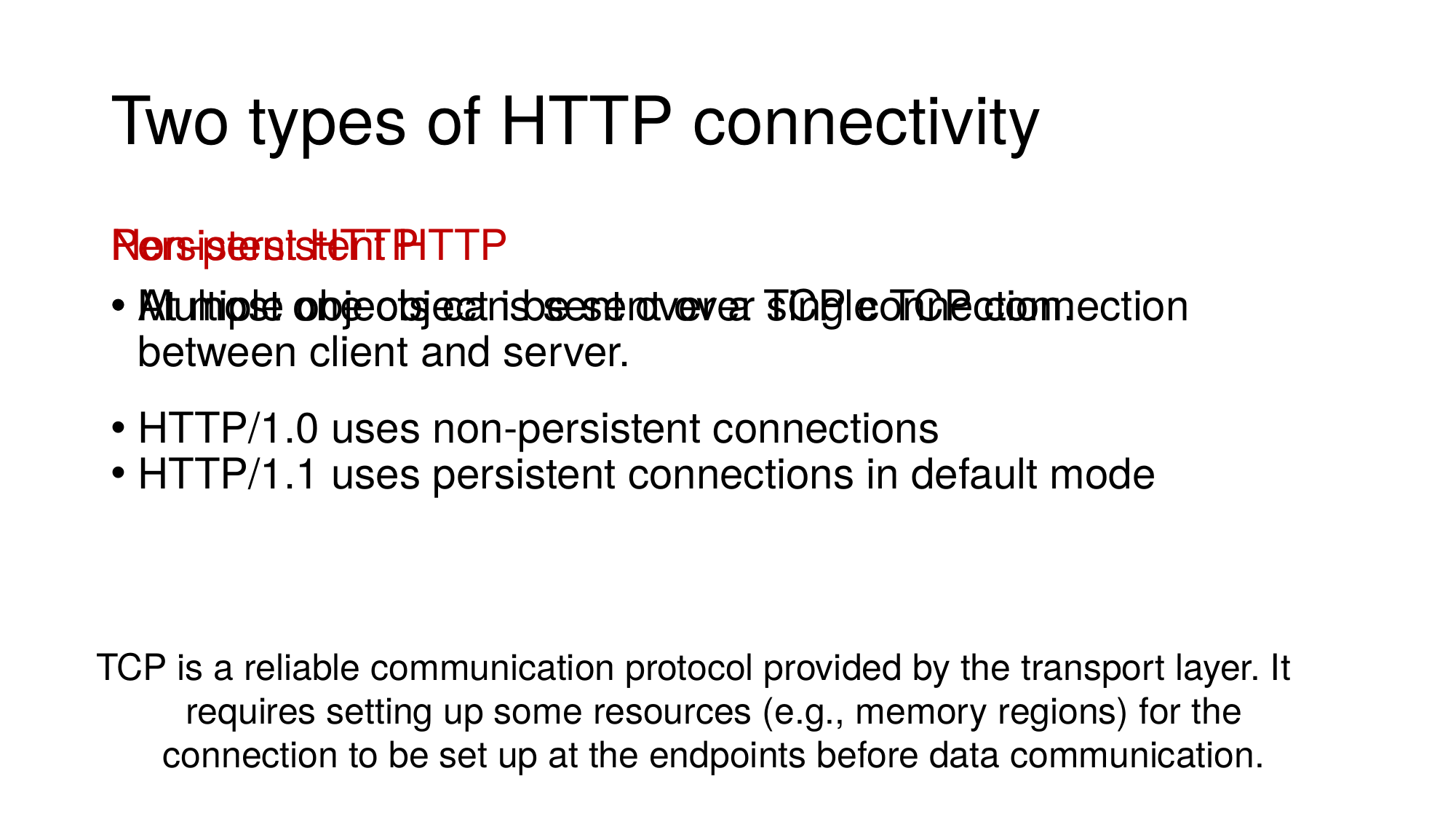

# Two types of HTTP connectivity
Non-persistent HTTP
At most one object is sent over a TCP connection.

HTTP/1.0 uses non-persistent connections
Persistent HTTP
Multiple objects can be sent over single TCP connection between client and server.

HTTP/1.1 uses persistent connections in default mode
TCP is a reliable communication protocol provided by the transport layer. It requires setting up some resources (e.g., memory regions) for the connection to be set up at the endpoints before data communication.